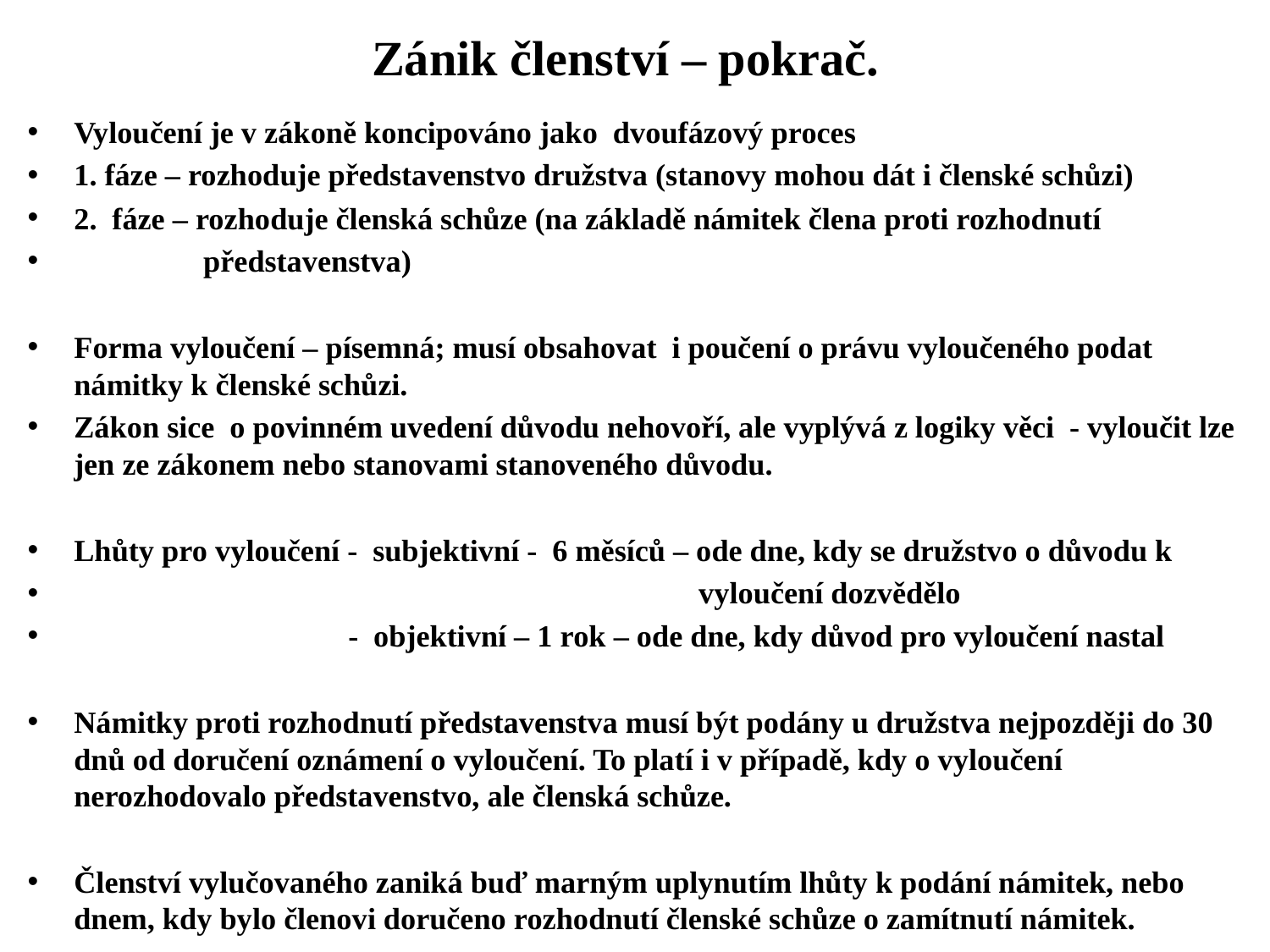

# Zánik členství – pokrač.
Vyloučení je v zákoně koncipováno jako  dvoufázový proces
1. fáze – rozhoduje představenstvo družstva (stanovy mohou dát i členské schůzi)
2.  fáze – rozhoduje členská schůze (na základě námitek člena proti rozhodnutí
                 představenstva)

Forma vyloučení – písemná; musí obsahovat  i poučení o právu vyloučeného podat námitky k členské schůzi.
Zákon sice  o povinném uvedení důvodu nehovoří, ale vyplývá z logiky věci  - vyloučit lze jen ze zákonem nebo stanovami stanoveného důvodu.

Lhůty pro vyloučení -  subjektivní -  6 měsíců – ode dne, kdy se družstvo o důvodu k
                                                                                  vyloučení dozvědělo
                                    -  objektivní – 1 rok – ode dne, kdy důvod pro vyloučení nastal

Námitky proti rozhodnutí představenstva musí být podány u družstva nejpozději do 30 dnů od doručení oznámení o vyloučení. To platí i v případě, kdy o vyloučení nerozhodovalo představenstvo, ale členská schůze.

Členství vylučovaného zaniká buď marným uplynutím lhůty k podání námitek, nebo dnem, kdy bylo členovi doručeno rozhodnutí členské schůze o zamítnutí námitek.